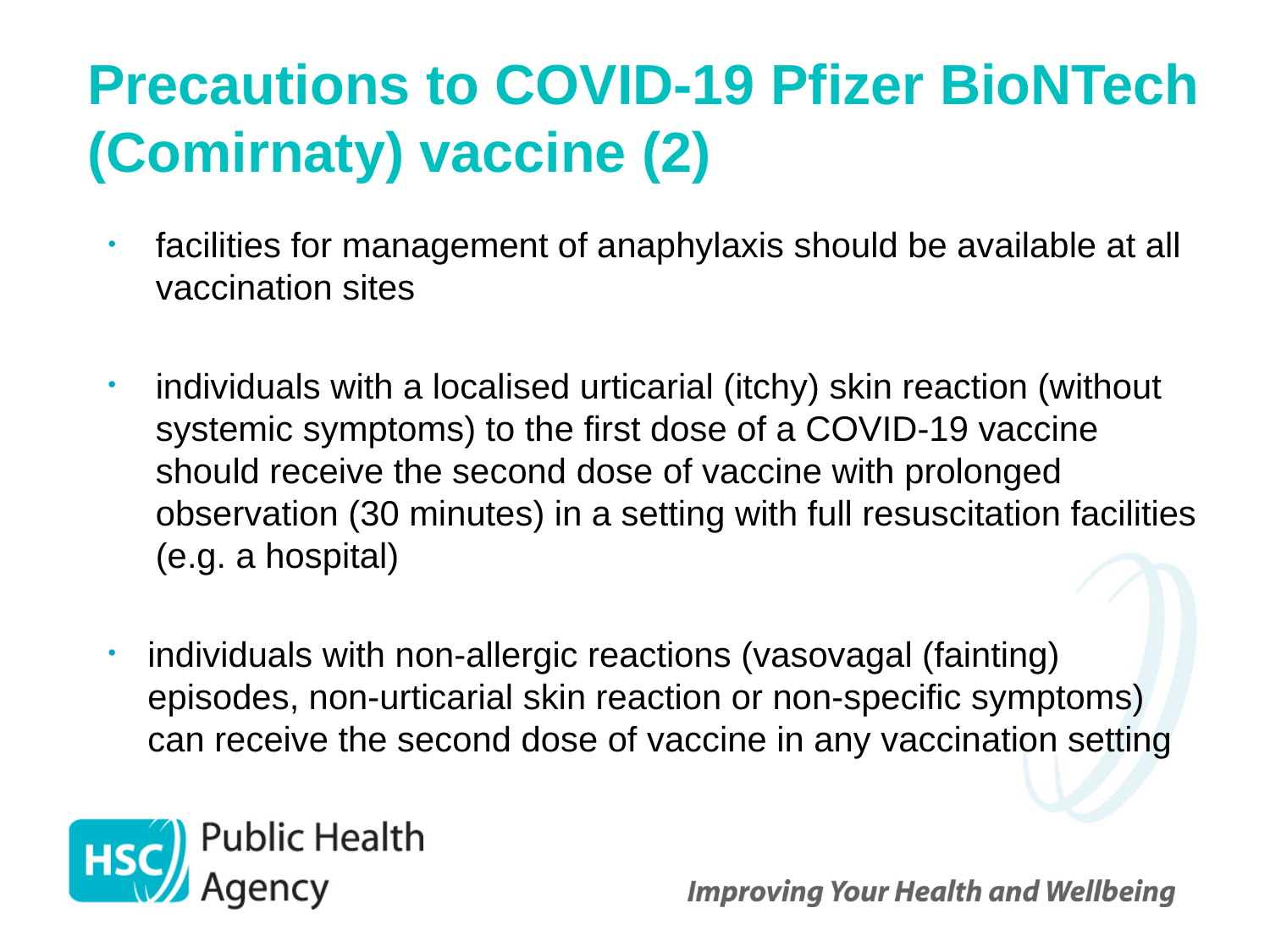

# Precautions to COVID-19 Pfizer BioNTech (Comirnaty) vaccine (2)
facilities for management of anaphylaxis should be available at all vaccination sites

individuals with a localised urticarial (itchy) skin reaction (without systemic symptoms) to the first dose of a COVID-19 vaccine should receive the second dose of vaccine with prolonged observation (30 minutes) in a setting with full resuscitation facilities (e.g. a hospital)

individuals with non-allergic reactions (vasovagal (fainting) episodes, non-urticarial skin reaction or non-specific symptoms) can receive the second dose of vaccine in any vaccination setting